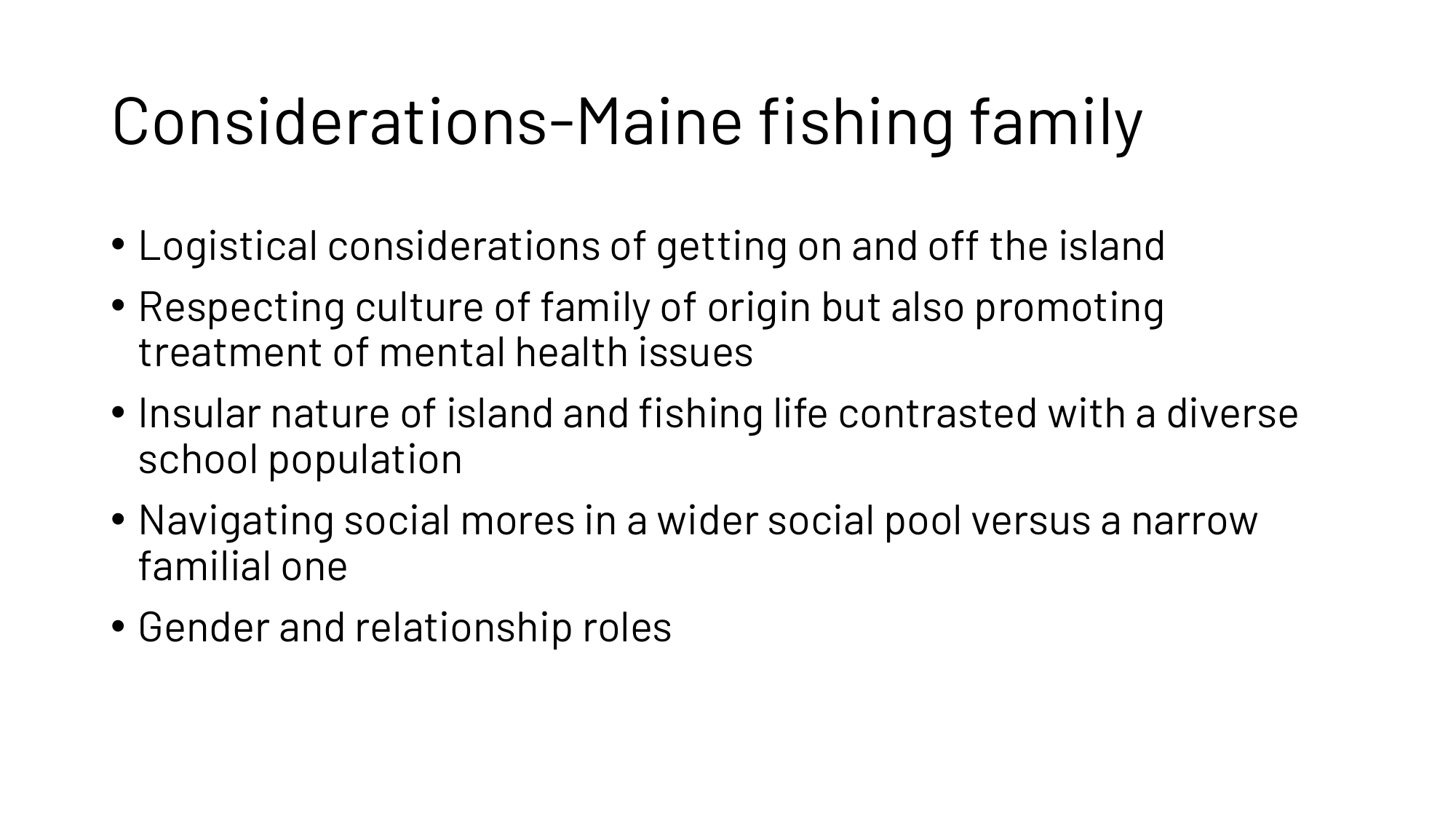

# Considerations-Maine fishing family
Logistical considerations of getting on and off the island
Respecting culture of family of origin but also promoting treatment of mental health issues
Insular nature of island and fishing life contrasted with a diverse school population
Navigating social mores in a wider social pool versus a narrow familial one
Gender and relationship roles